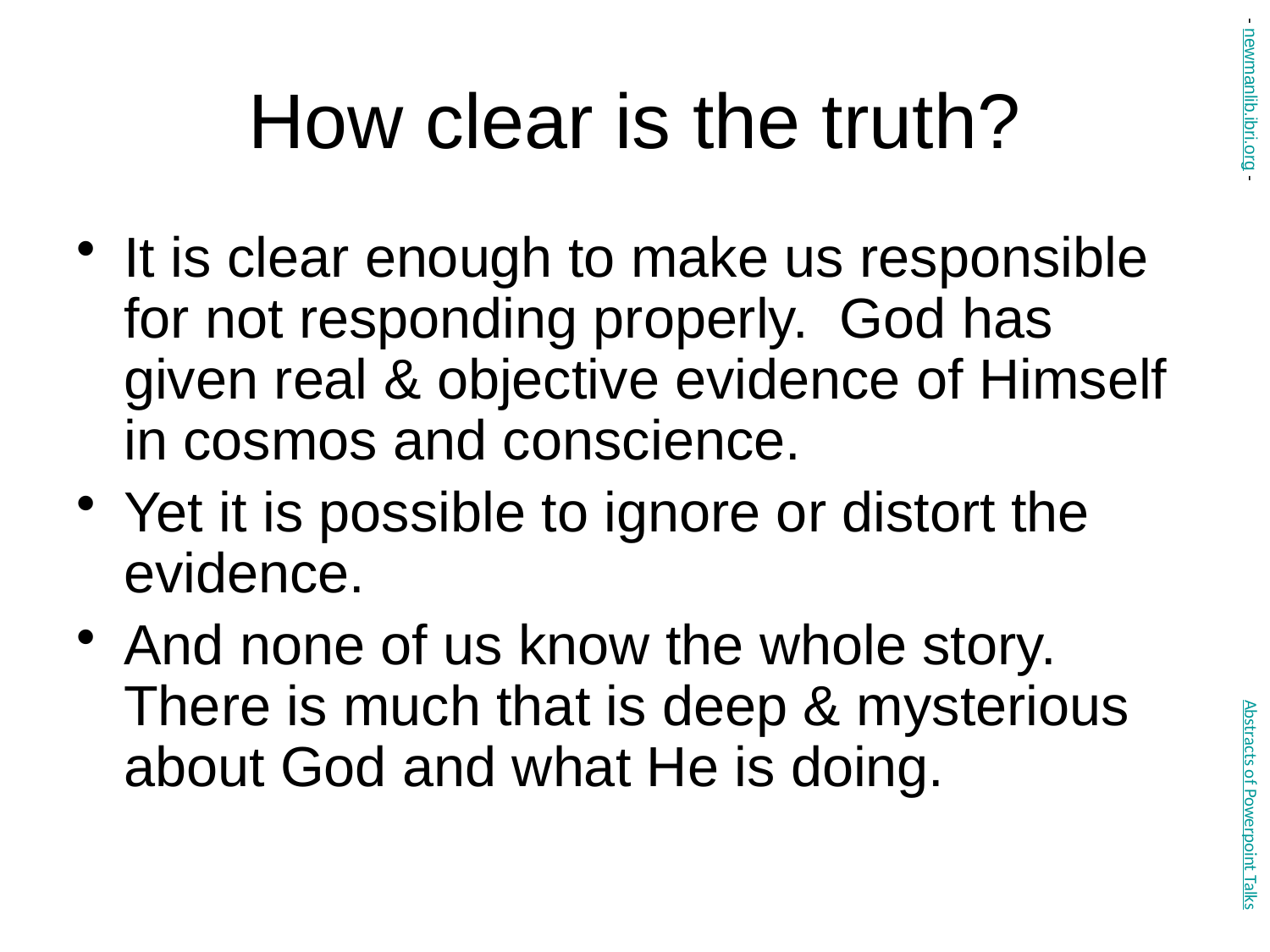

# How clear is the truth?
- newmanlib.ibri.org -
It is clear enough to make us responsible for not responding properly.  God has given real & objective evidence of Himself in cosmos and conscience.
Yet it is possible to ignore or distort the evidence.
And none of us know the whole story.  There is much that is deep & mysterious about God and what He is doing.
Abstracts of Powerpoint Talks